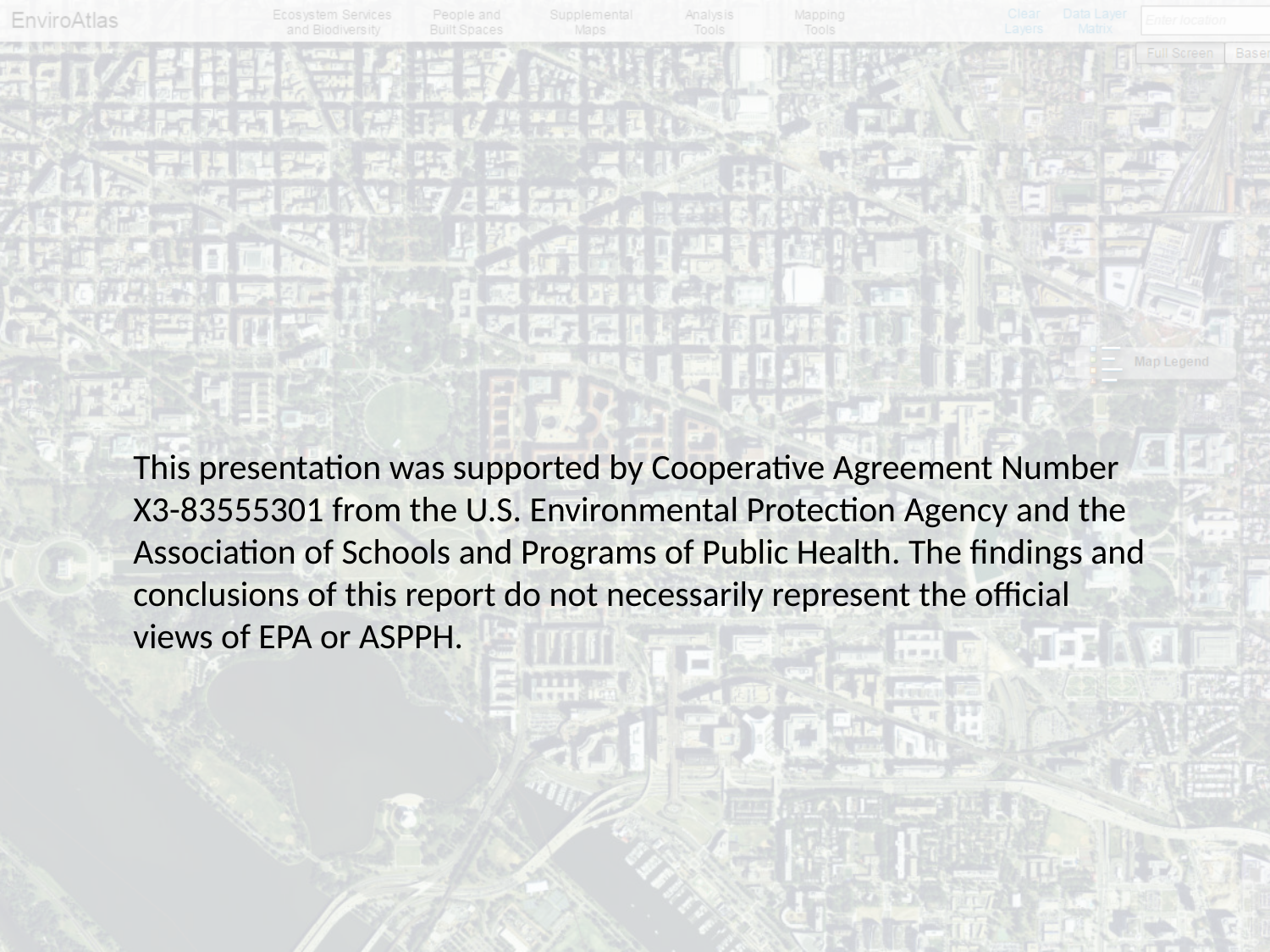

This presentation was supported by Cooperative Agreement Number X3-83555301 from the U.S. Environmental Protection Agency and the Association of Schools and Programs of Public Health. The findings and conclusions of this report do not necessarily represent the official views of EPA or ASPPH.